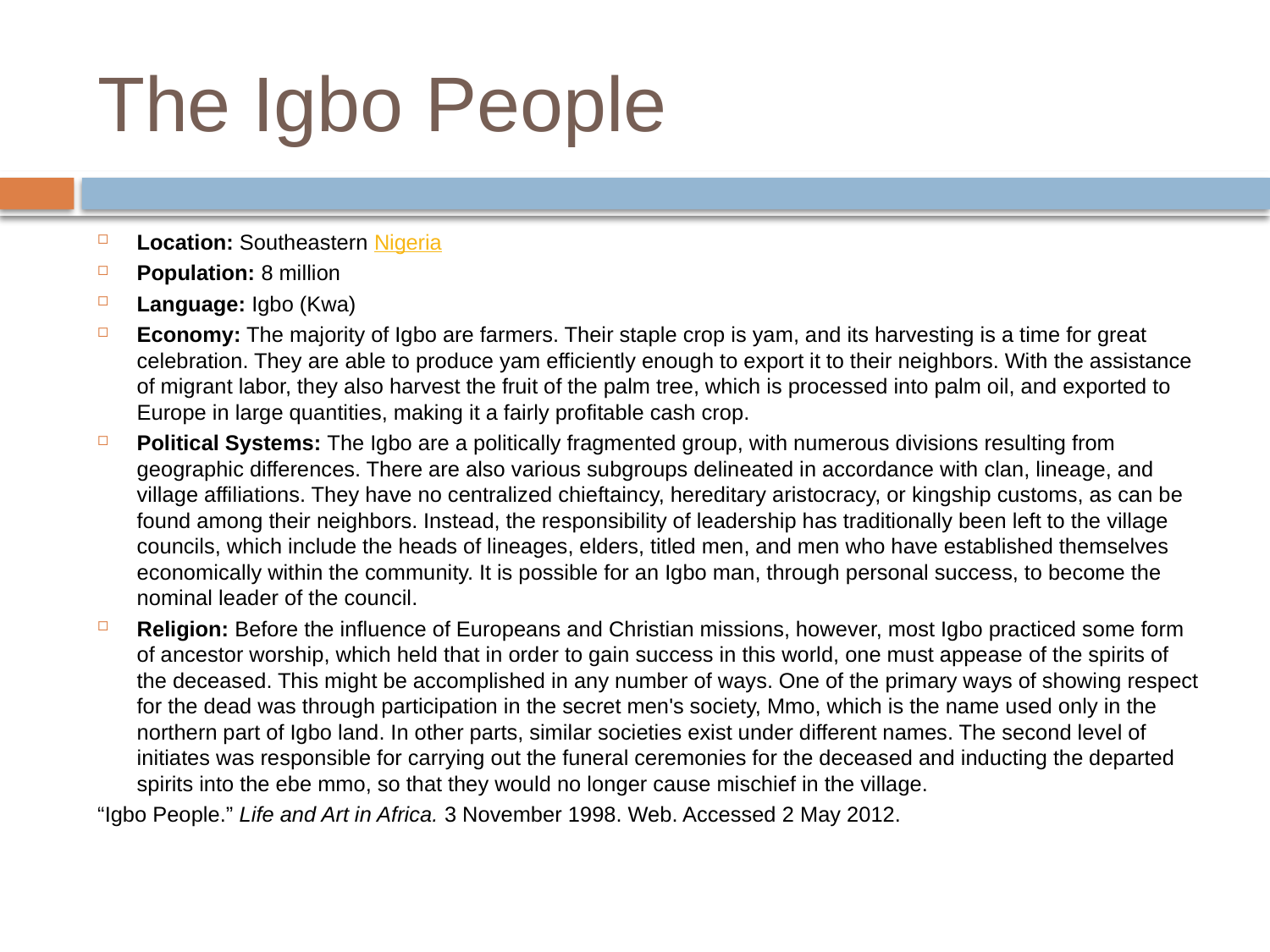

# The Igbo People
Location: Southeastern Nigeria
Population: 8 million
Language: Igbo (Kwa)
Economy: The majority of Igbo are farmers. Their staple crop is yam, and its harvesting is a time for great celebration. They are able to produce yam efficiently enough to export it to their neighbors. With the assistance of migrant labor, they also harvest the fruit of the palm tree, which is processed into palm oil, and exported to Europe in large quantities, making it a fairly profitable cash crop.
Political Systems: The Igbo are a politically fragmented group, with numerous divisions resulting from geographic differences. There are also various subgroups delineated in accordance with clan, lineage, and village affiliations. They have no centralized chieftaincy, hereditary aristocracy, or kingship customs, as can be found among their neighbors. Instead, the responsibility of leadership has traditionally been left to the village councils, which include the heads of lineages, elders, titled men, and men who have established themselves economically within the community. It is possible for an Igbo man, through personal success, to become the nominal leader of the council.
Religion: Before the influence of Europeans and Christian missions, however, most Igbo practiced some form of ancestor worship, which held that in order to gain success in this world, one must appease of the spirits of the deceased. This might be accomplished in any number of ways. One of the primary ways of showing respect for the dead was through participation in the secret men's society, Mmo, which is the name used only in the northern part of Igbo land. In other parts, similar societies exist under different names. The second level of initiates was responsible for carrying out the funeral ceremonies for the deceased and inducting the departed spirits into the ebe mmo, so that they would no longer cause mischief in the village.
“Igbo People.” Life and Art in Africa. 3 November 1998. Web. Accessed 2 May 2012.